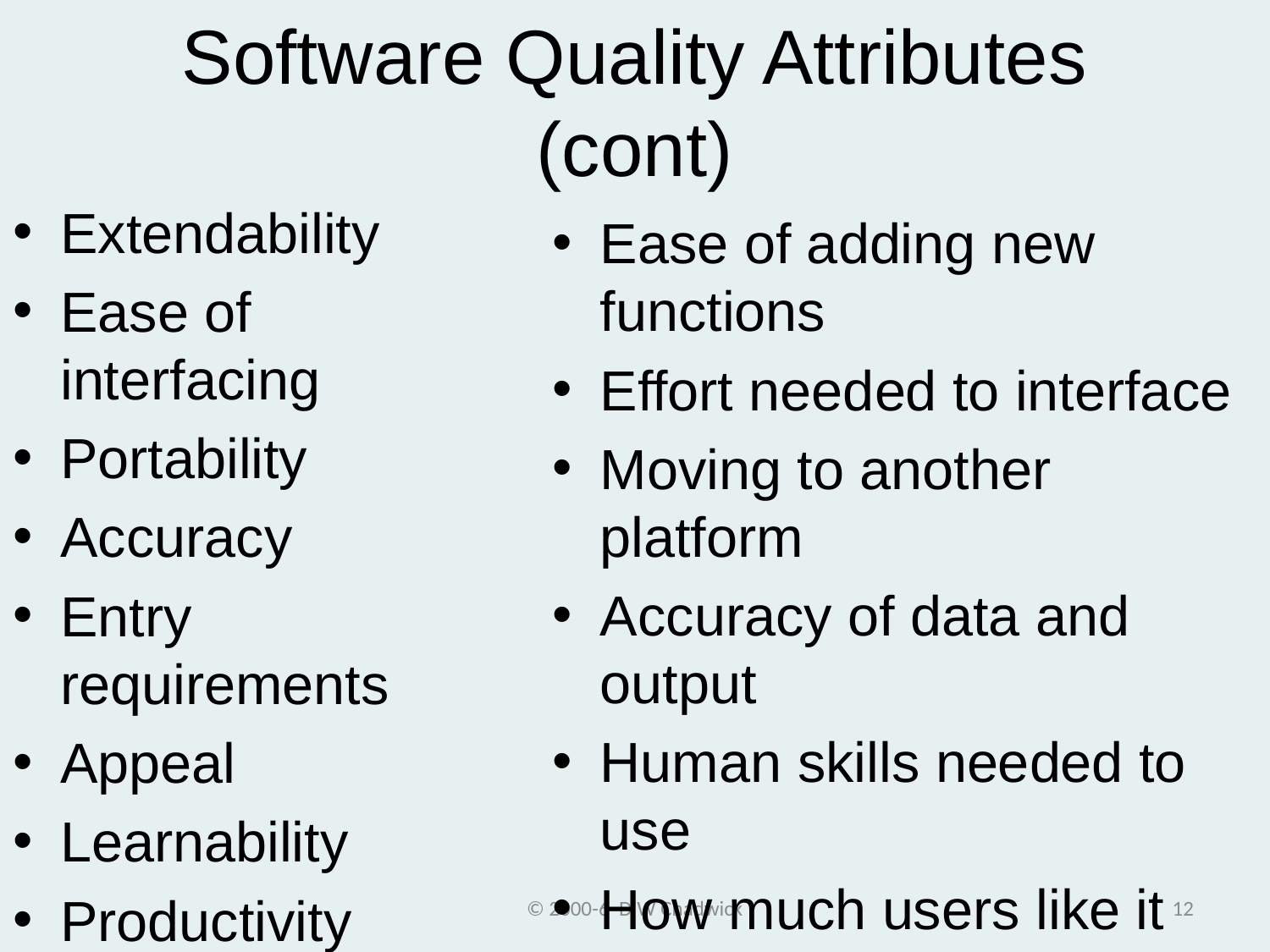

# Software Quality Attributes (cont)
Extendability
Ease of interfacing
Portability
Accuracy
Entry requirements
Appeal
Learnability
Productivity
Cost/benefit
Ease of adding new functions
Effort needed to interface
Moving to another platform
Accuracy of data and output
Human skills needed to use
How much users like it
Time taken to learn to use it
Time taken to perform tasks
Fulfilling business expectations
© 2000-6  D W Chadwick
12